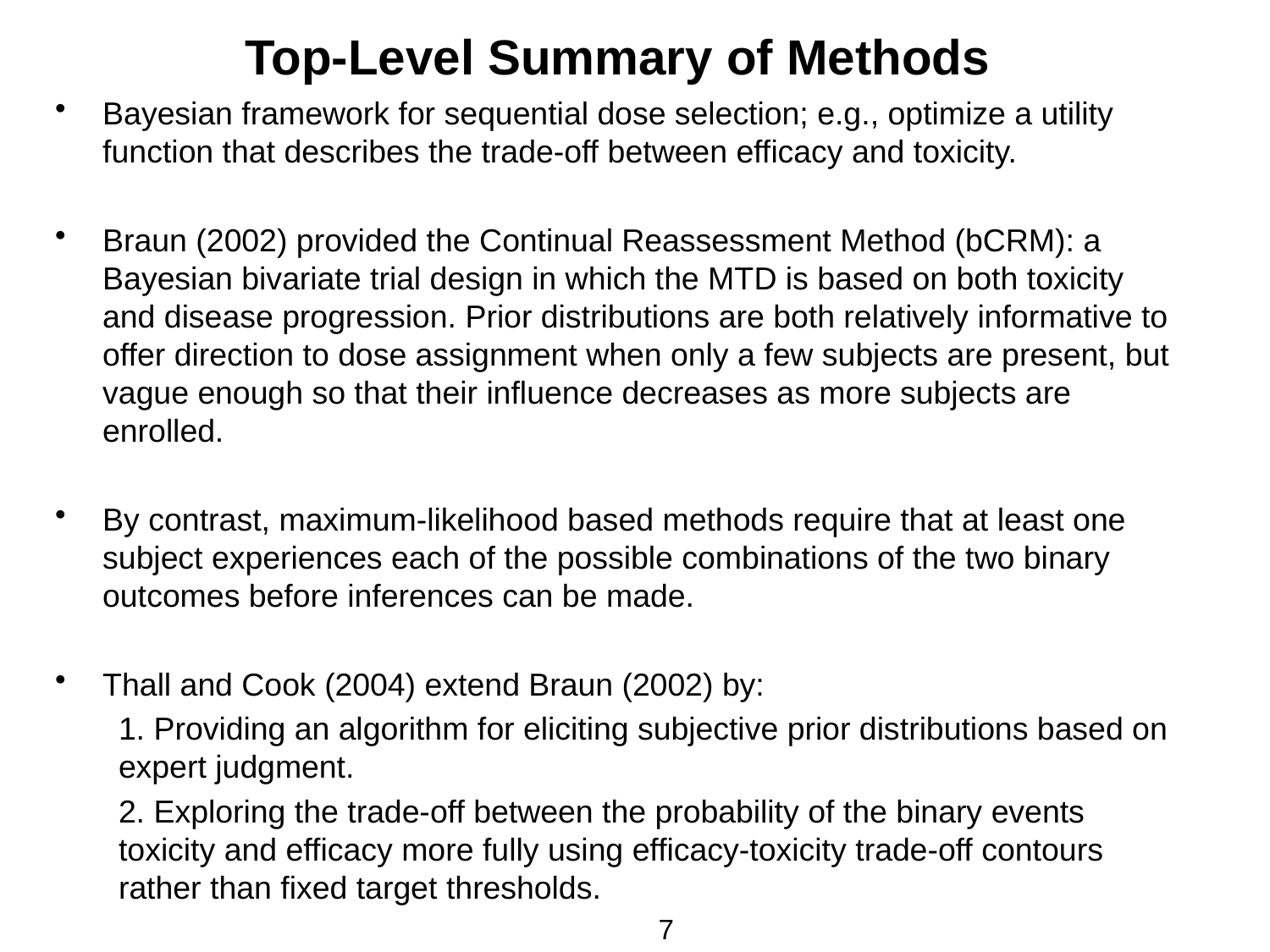

# Top-Level Summary of Methods
Bayesian framework for sequential dose selection; e.g., optimize a utility function that describes the trade-off between efficacy and toxicity.

Braun (2002) provided the Continual Reassessment Method (bCRM): a Bayesian bivariate trial design in which the MTD is based on both toxicity and disease progression. Prior distributions are both relatively informative to offer direction to dose assignment when only a few subjects are present, but vague enough so that their influence decreases as more subjects are enrolled.

By contrast, maximum-likelihood based methods require that at least one subject experiences each of the possible combinations of the two binary outcomes before inferences can be made.

Thall and Cook (2004) extend Braun (2002) by:
1. Providing an algorithm for eliciting subjective prior distributions based on expert judgment.
2. Exploring the trade-off between the probability of the binary events toxicity and efficacy more fully using efficacy-toxicity trade-off contours rather than fixed target thresholds.

7